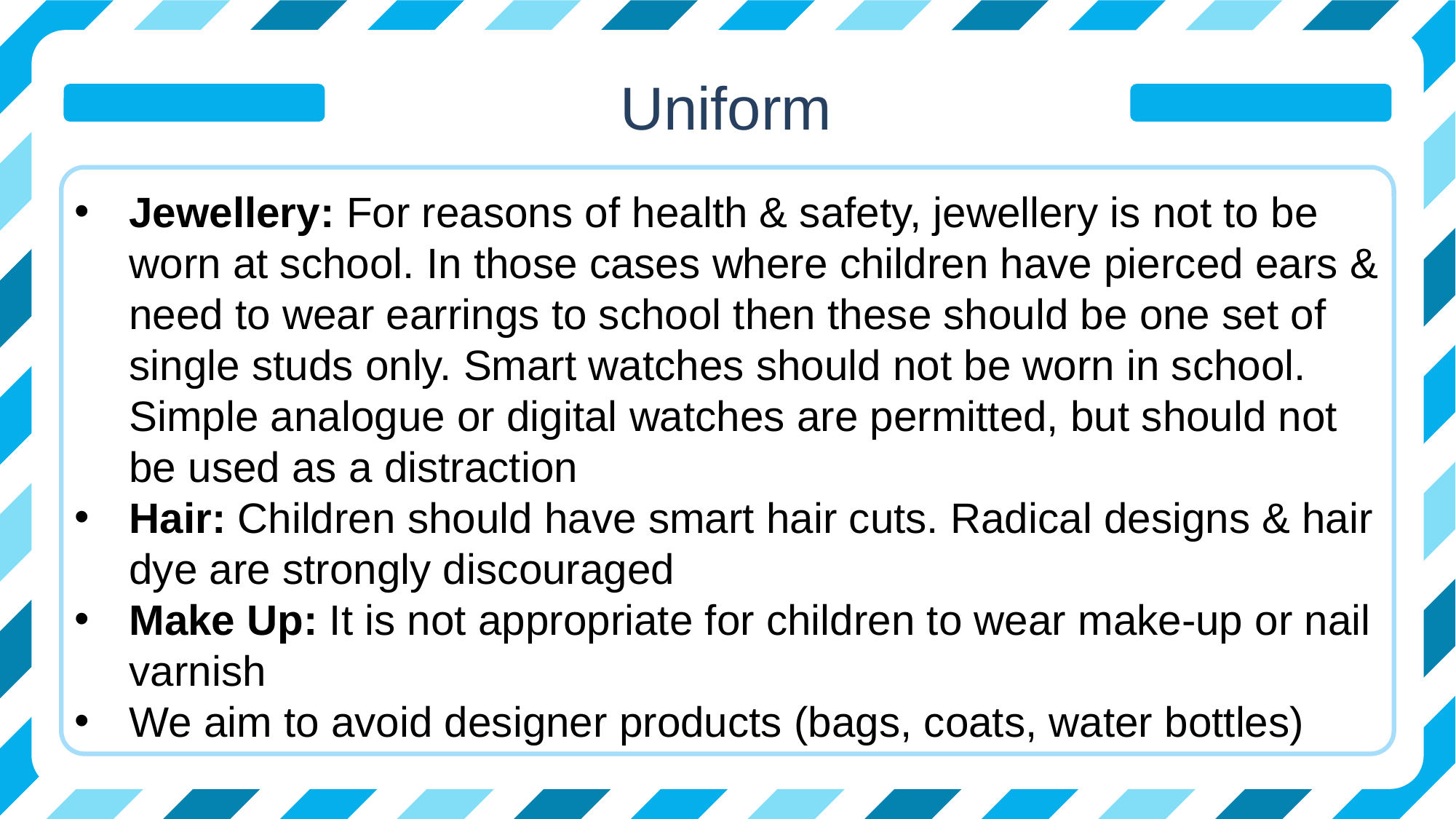

Uniform

Jewellery: For reasons of health & safety, jewellery is not to be worn at school. In those cases where children have pierced ears & need to wear earrings to school then these should be one set of single studs only. Smart watches should not be worn in school. Simple analogue or digital watches are permitted, but should not be used as a distraction
Hair: Children should have smart hair cuts. Radical designs & hair dye are strongly discouraged
Make Up: It is not appropriate for children to wear make-up or nail varnish
We aim to avoid designer products (bags, coats, water bottles)